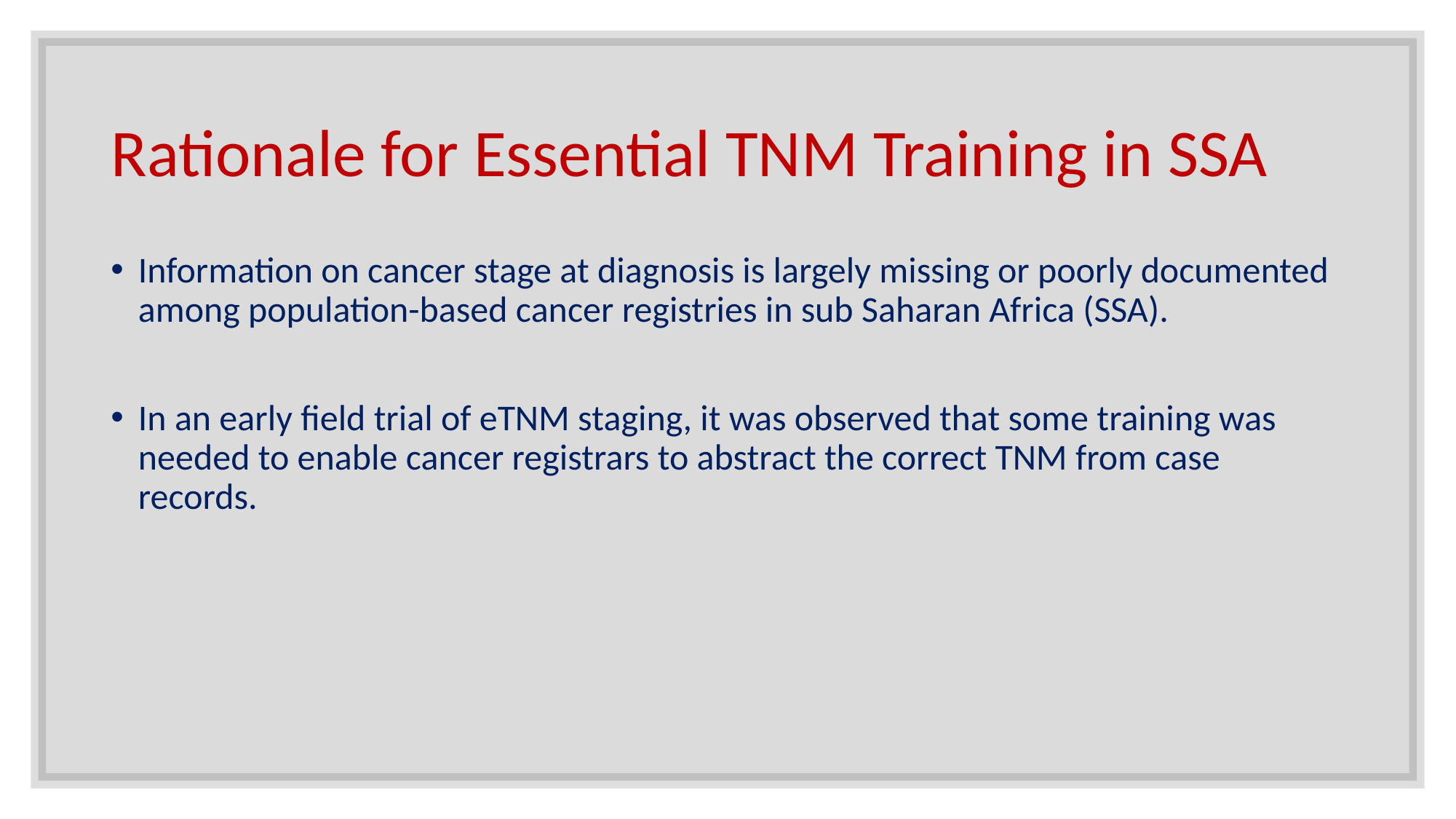

# Rationale for Essential TNM Training in SSA
Information on cancer stage at diagnosis is largely missing or poorly documented among population-based cancer registries in sub Saharan Africa (SSA).

In an early field trial of eTNM staging, it was observed that some training was needed to enable cancer registrars to abstract the correct TNM from case records.